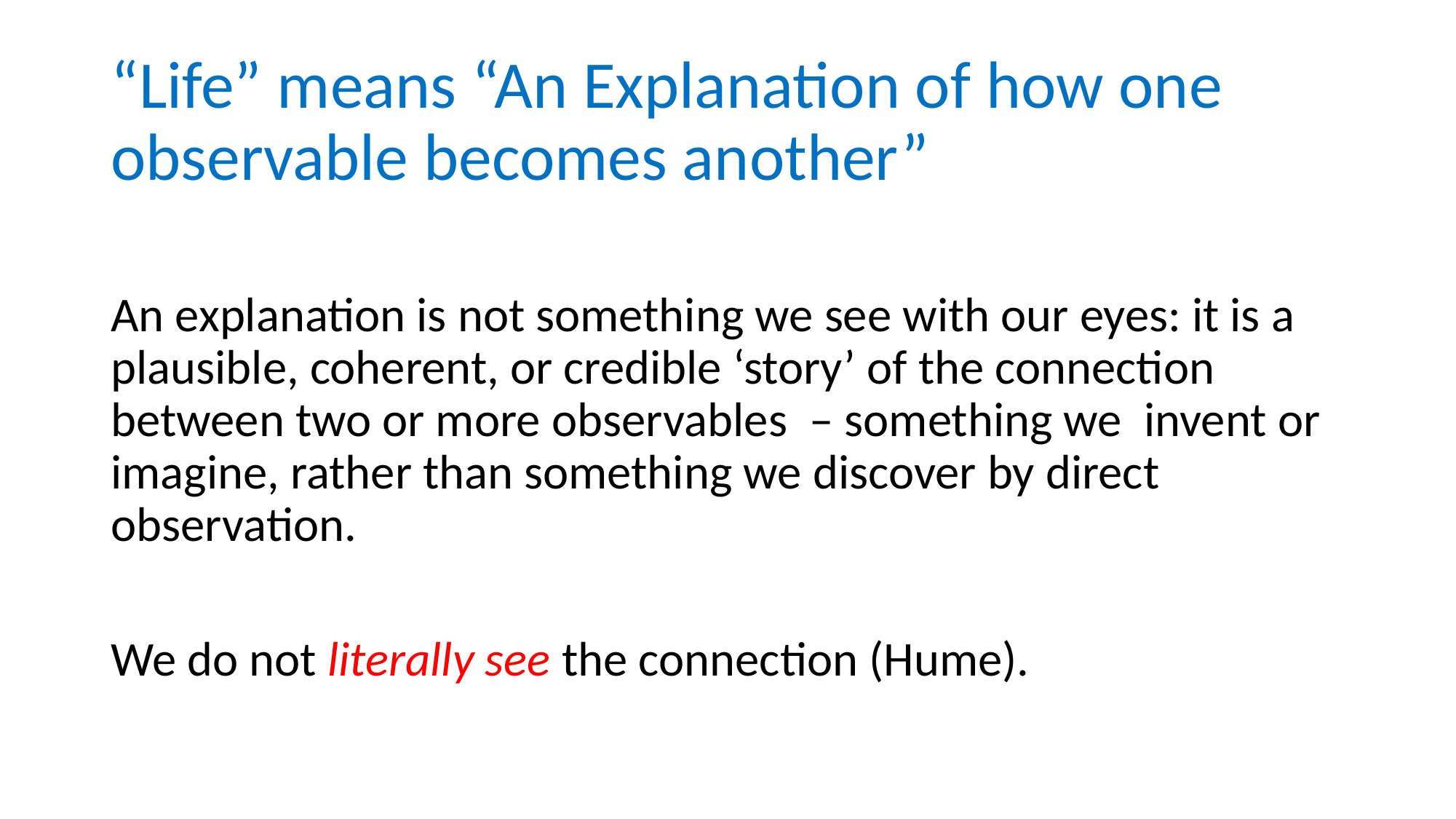

# “Life” means “An Explanation of how one observable becomes another”

An explanation is not something we see with our eyes: it is a plausible, coherent, or credible ‘story’ of the connection between two or more observables  – something we  invent or imagine, rather than something we discover by direct observation.

We do not literally see the connection (Hume).